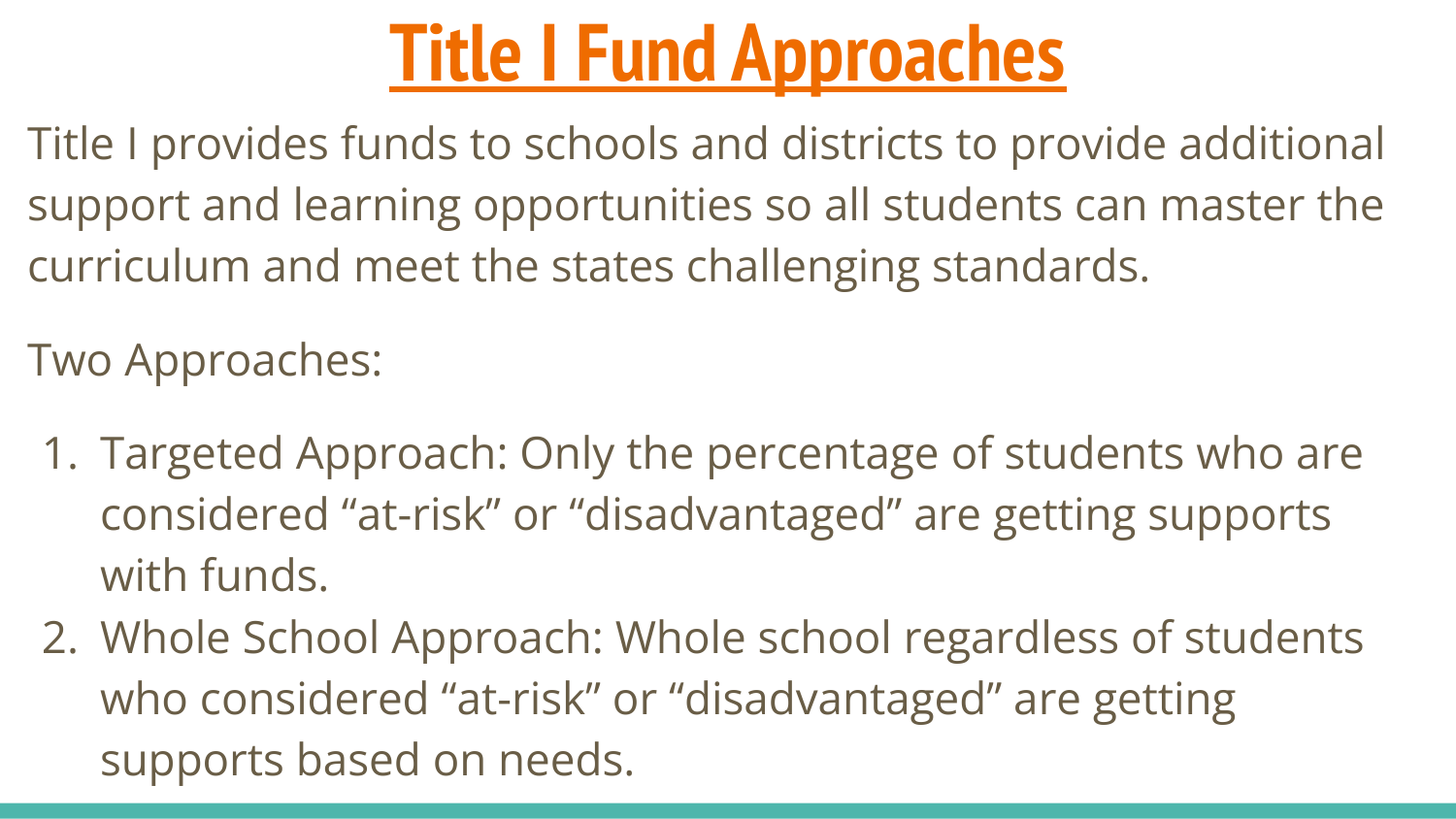

# Title I Fund Approaches
Title I provides funds to schools and districts to provide additional support and learning opportunities so all students can master the curriculum and meet the states challenging standards.
Two Approaches:
Targeted Approach: Only the percentage of students who are considered “at-risk” or “disadvantaged” are getting supports with funds.
Whole School Approach: Whole school regardless of students who considered “at-risk” or “disadvantaged” are getting supports based on needs.